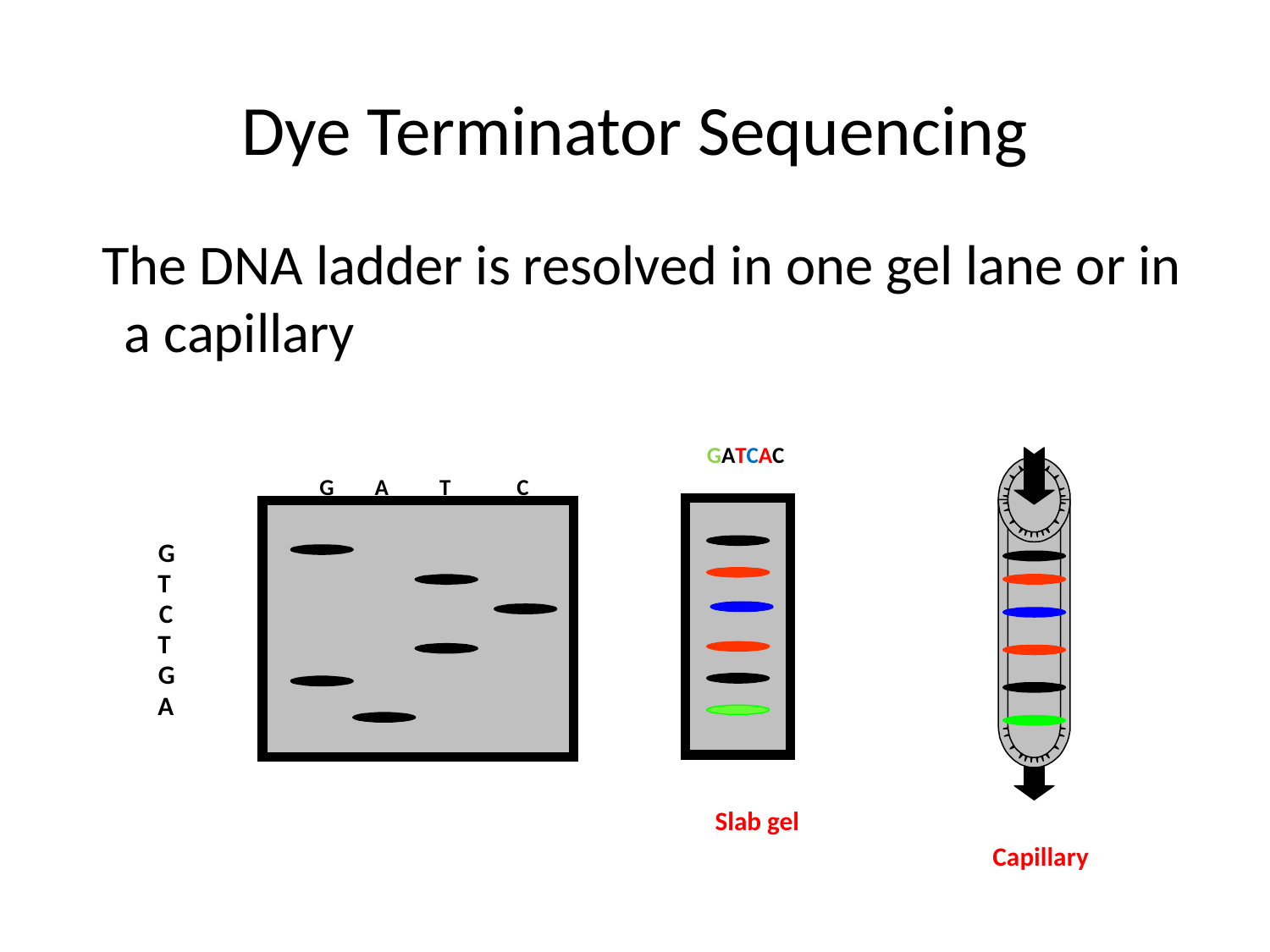

# Dye Terminator Sequencing
  The DNA ladder is resolved in one gel lane or in a capillary

GATCAC

G        A          T             C

G
T

C

T
G

A

Slab gel

Capillary